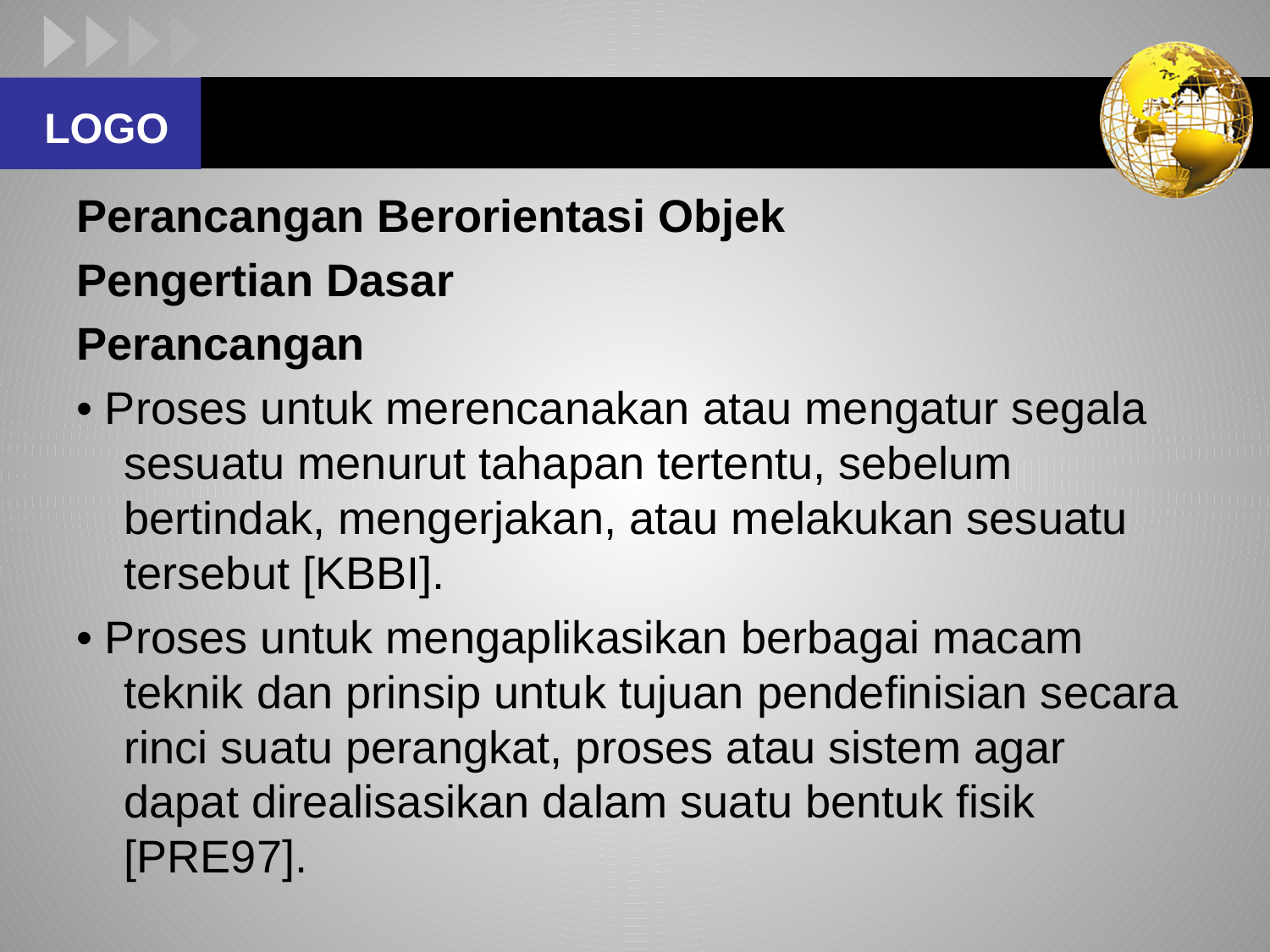

#
Perancangan Berorientasi Objek
Pengertian Dasar
Perancangan
• Proses untuk merencanakan atau mengatur segala sesuatu menurut tahapan tertentu, sebelum bertindak, mengerjakan, atau melakukan sesuatu tersebut [KBBI].
• Proses untuk mengaplikasikan berbagai macam teknik dan prinsip untuk tujuan pendefinisian secara rinci suatu perangkat, proses atau sistem agar dapat direalisasikan dalam suatu bentuk fisik [PRE97].